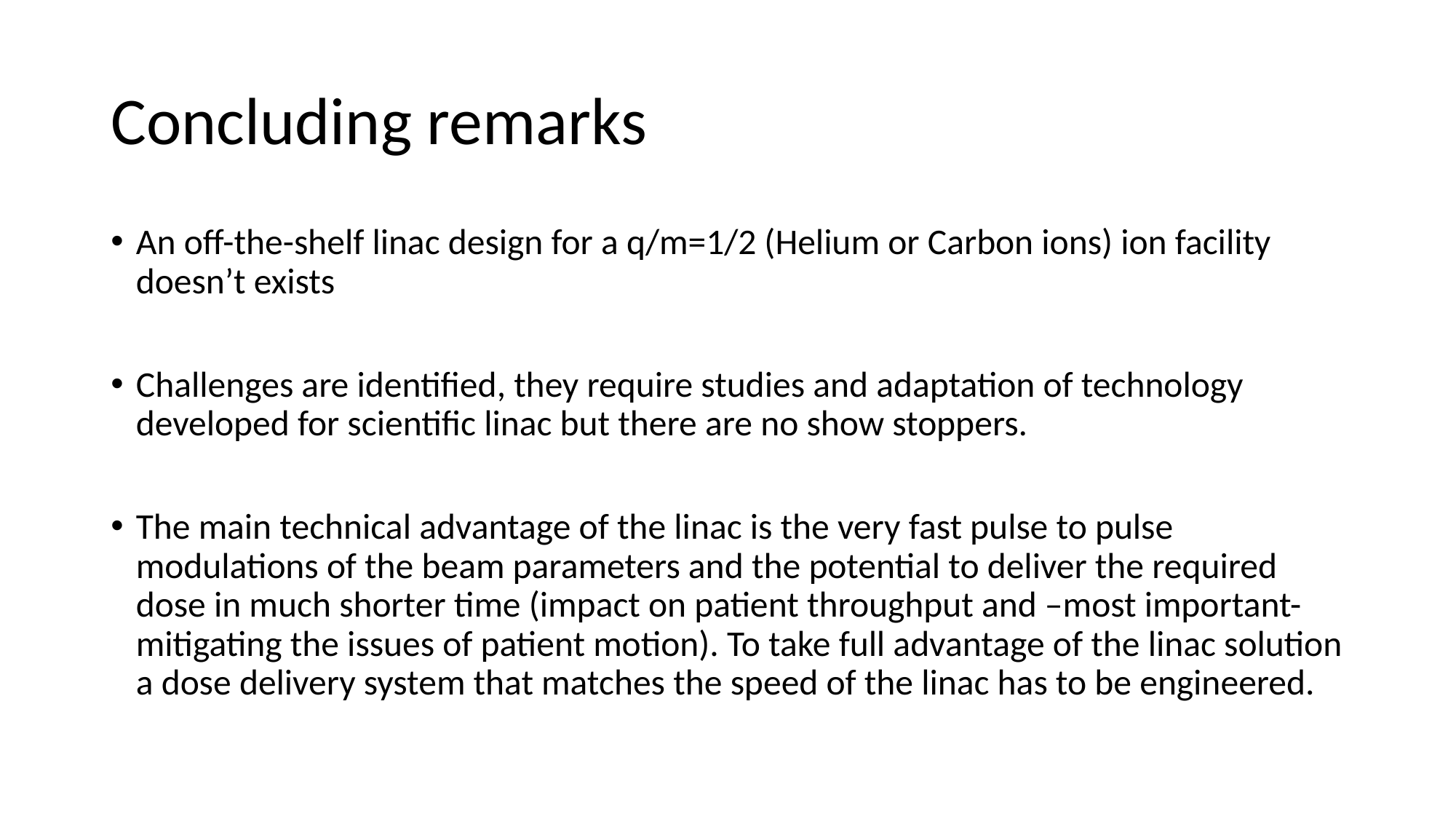

# Concluding remarks
An off-the-shelf linac design for a q/m=1/2 (Helium or Carbon ions) ion facility doesn’t exists

Challenges are identified, they require studies and adaptation of technology developed for scientific linac but there are no show stoppers.

The main technical advantage of the linac is the very fast pulse to pulse modulations of the beam parameters and the potential to deliver the required dose in much shorter time (impact on patient throughput and –most important- mitigating the issues of patient motion). To take full advantage of the linac solution a dose delivery system that matches the speed of the linac has to be engineered.